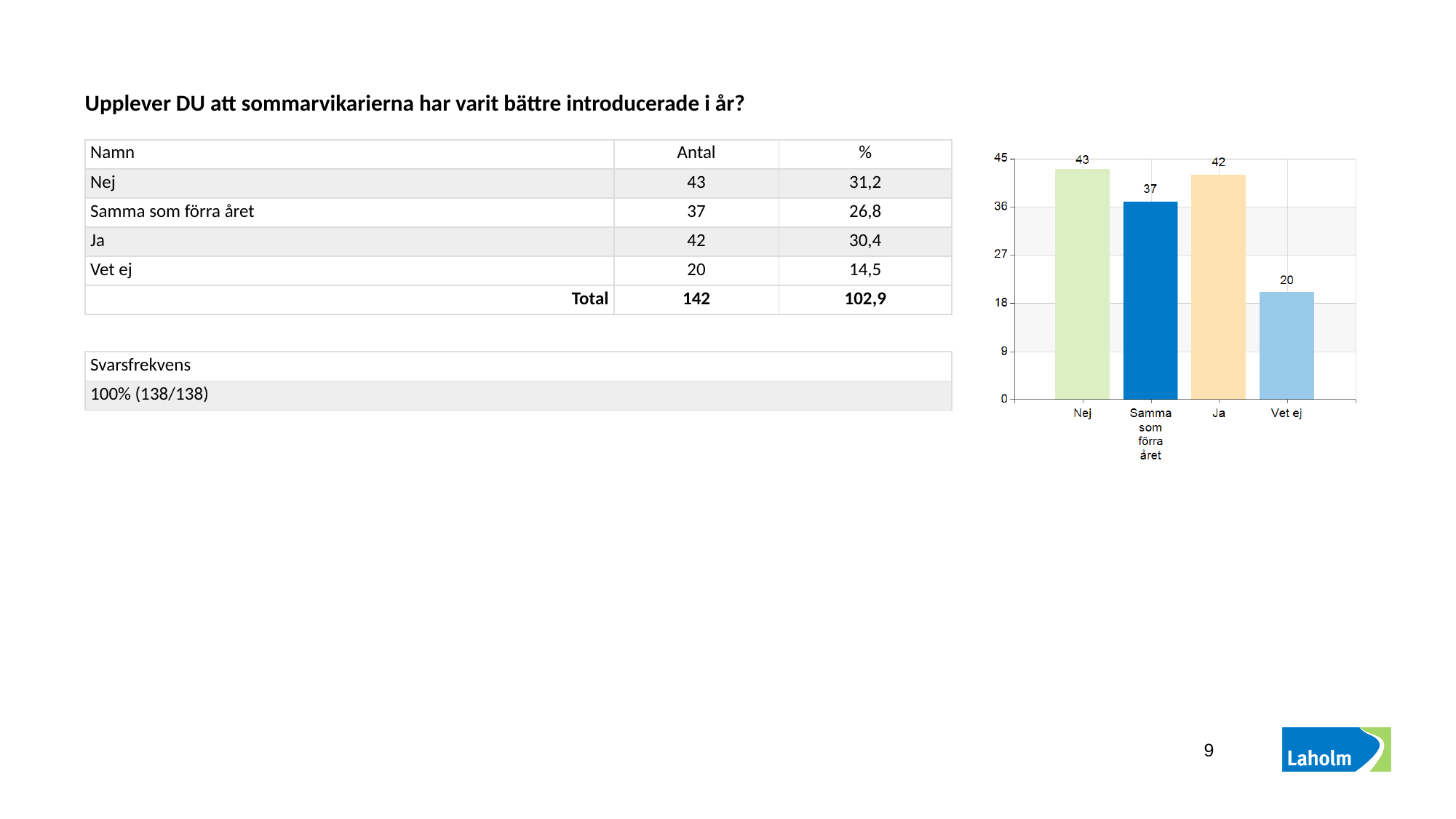

# Upplever DU att sommarvikarierna har varit bättre introducerade i år?
| Namn | Antal | % |
| --- | --- | --- |
| Nej | 43 | 31,2 |
| Samma som förra året | 37 | 26,8 |
| Ja | 42 | 30,4 |
| Vet ej | 20 | 14,5 |
| Total | 142 | 102,9 |

| Svarsfrekvens |
| --- |
| 100% (138/138) |
9